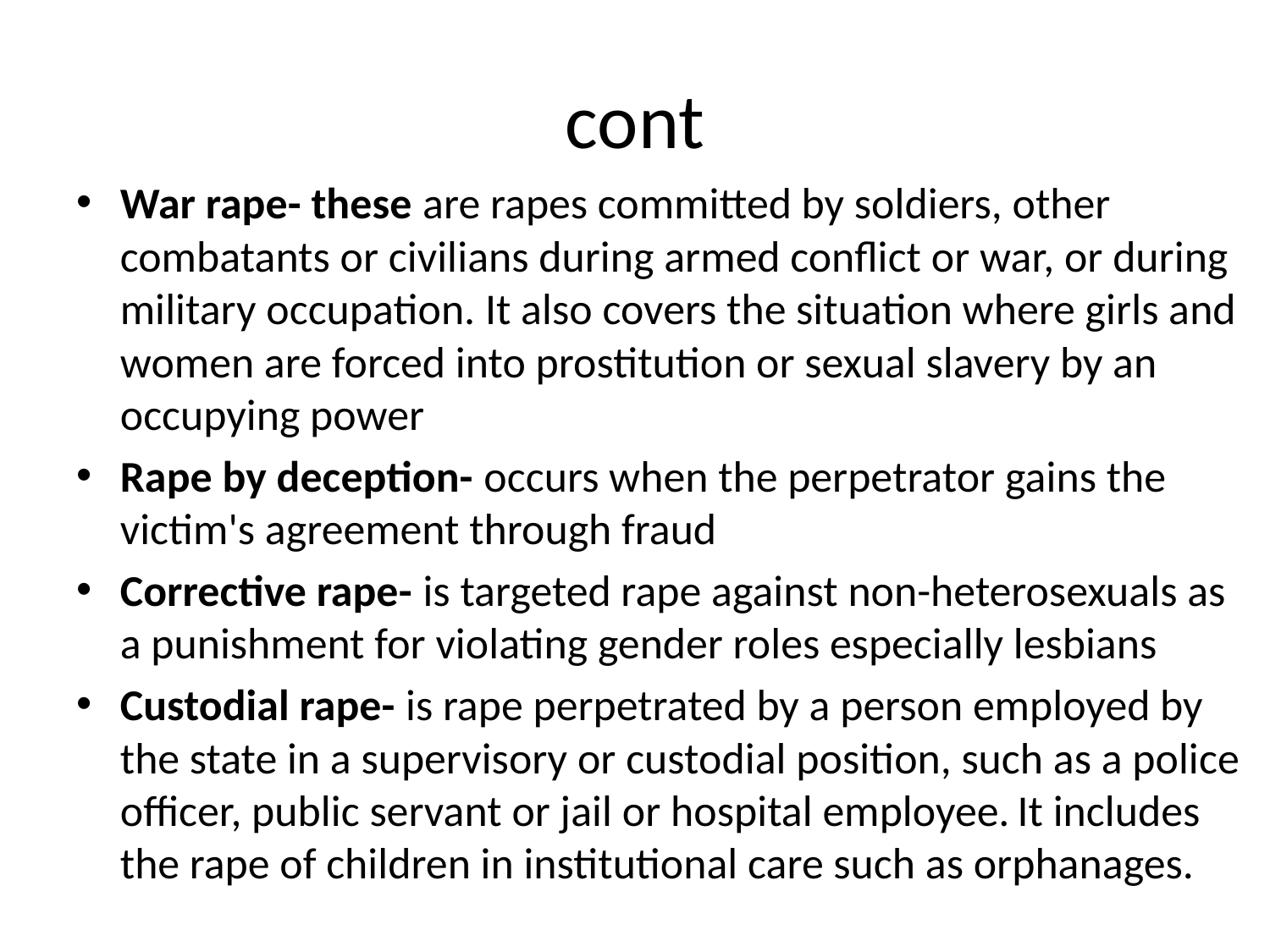

# cont
War rape- these are rapes committed by soldiers, other combatants or civilians during armed conflict or war, or during military occupation. It also covers the situation where girls and women are forced into prostitution or sexual slavery by an occupying power
Rape by deception- occurs when the perpetrator gains the victim's agreement through fraud
Corrective rape- is targeted rape against non-heterosexuals as a punishment for violating gender roles especially lesbians
Custodial rape- is rape perpetrated by a person employed by the state in a supervisory or custodial position, such as a police officer, public servant or jail or hospital employee. It includes the rape of children in institutional care such as orphanages.